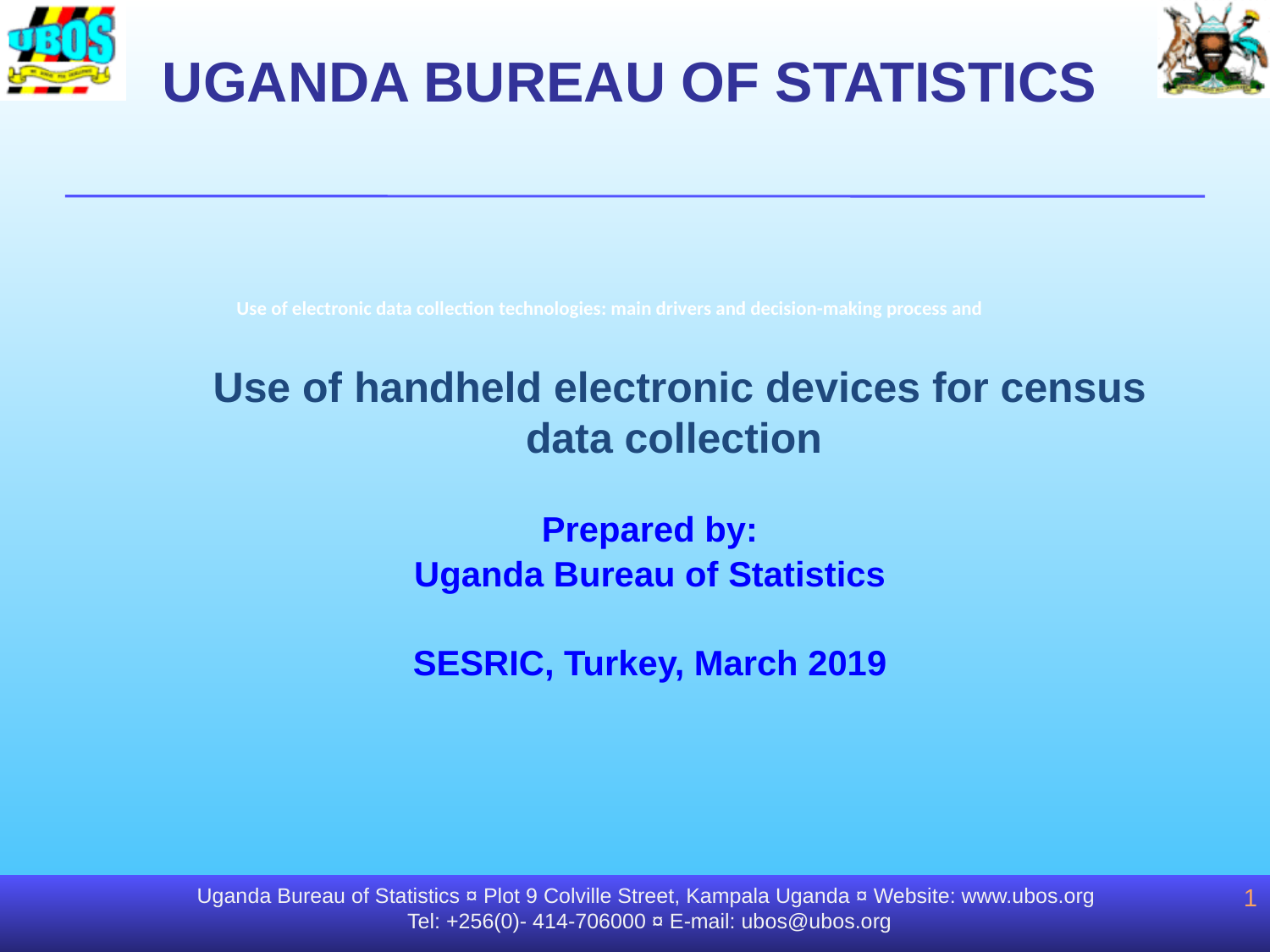

UGANDA BUREAU OF STATISTICS
Use of electronic data collection technologies: main drivers and decision-making process and
Use of handheld electronic devices for census data collection

Prepared by:
Uganda Bureau of Statistics

SESRIC, Turkey, March 2019

Uganda Bureau of Statistics ¤ Plot 9 Colville Street, Kampala Uganda ¤ Website: www.ubos.org
Tel: +256(0)- 414-706000 ¤ E-mail: ubos@ubos.org
1